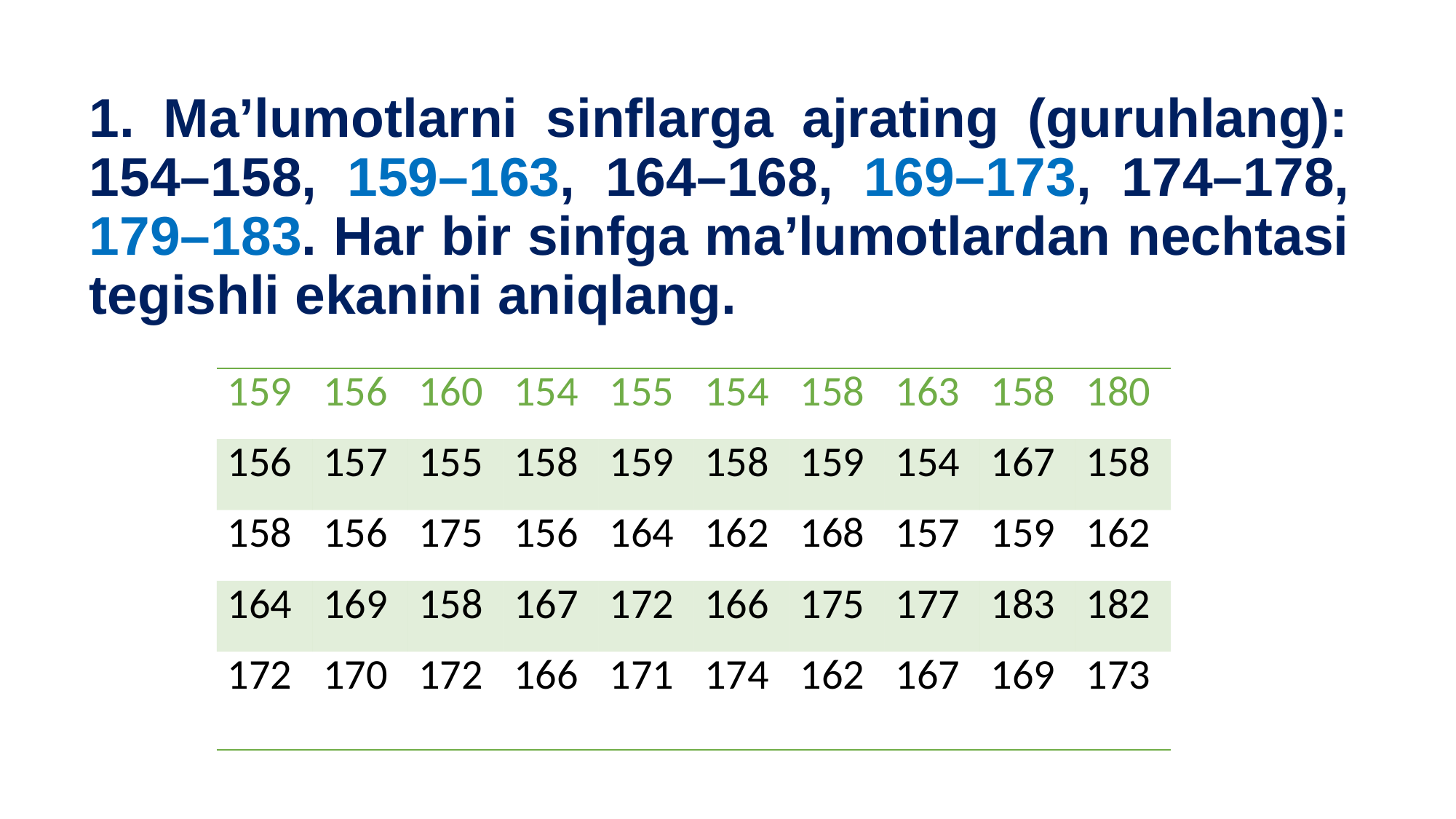

# 1. Ma’lumotlarni sinflarga ajrating (guruhlang): 154–158, 159–163, 164–168, 169–173, 174–178, 179–183. Har bir sinfga ma’lumotlardan nechtasi tegishli ekanini aniqlang.
| 159 | 156 | 160 | 154 | 155 | 154 | 158 | 163 | 158 | 180 |
| --- | --- | --- | --- | --- | --- | --- | --- | --- | --- |
| 156 | 157 | 155 | 158 | 159 | 158 | 159 | 154 | 167 | 158 |
| 158 | 156 | 175 | 156 | 164 | 162 | 168 | 157 | 159 | 162 |
| 164 | 169 | 158 | 167 | 172 | 166 | 175 | 177 | 183 | 182 |
| 172 | 170 | 172 | 166 | 171 | 174 | 162 | 167 | 169 | 173 |